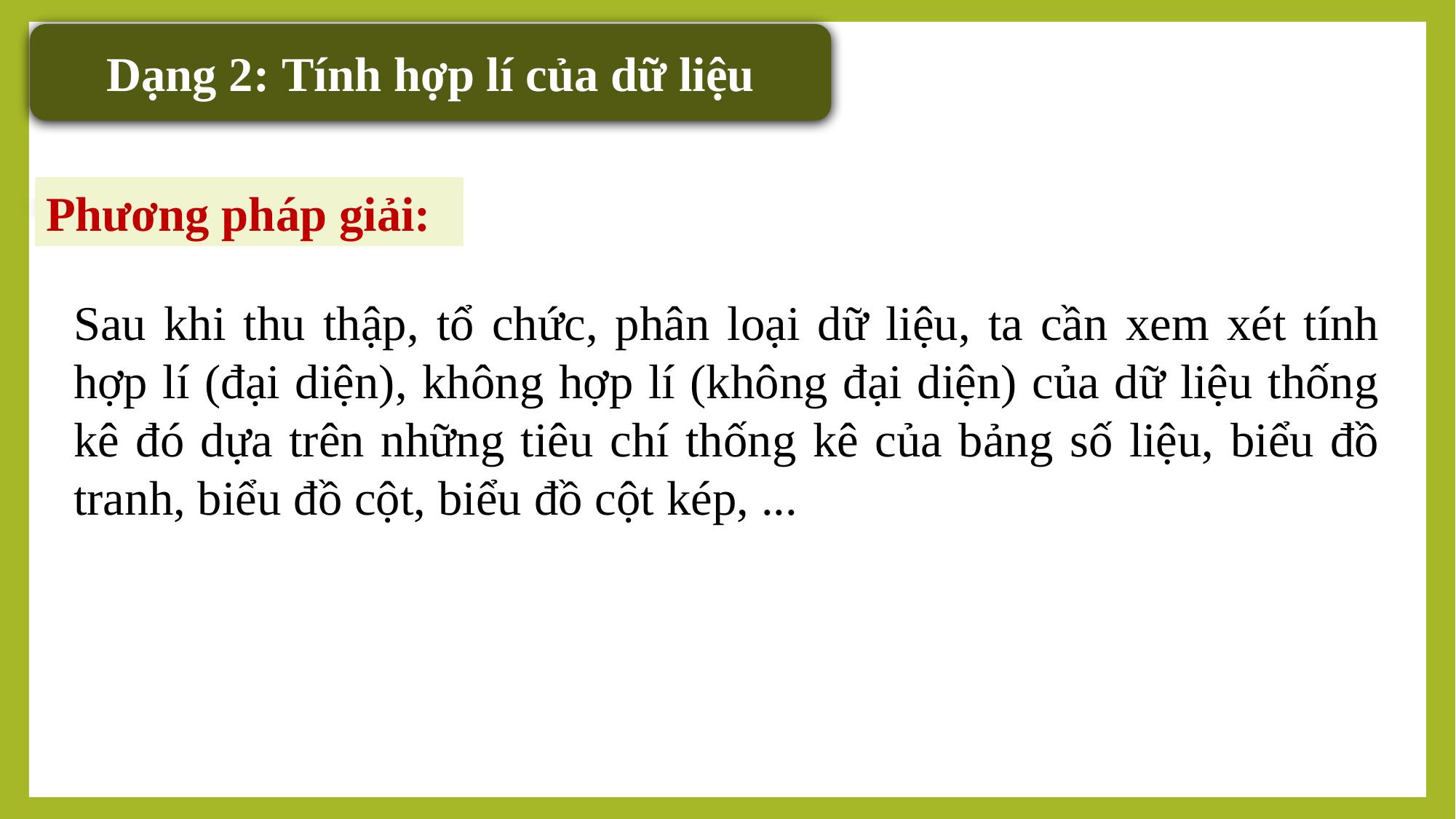

Dạng 2: Tính hợp lí của dữ liệu
Phương pháp giải:
Sau khi thu thập, tổ chức, phân loại dữ liệu, ta cần xem xét tính hợp lí (đại diện), không hợp lí (không đại diện) của dữ liệu thống kê đó dựa trên những tiêu chí thống kê của bảng số liệu, biểu đồ tranh, biểu đồ cột, biểu đồ cột kép, ...